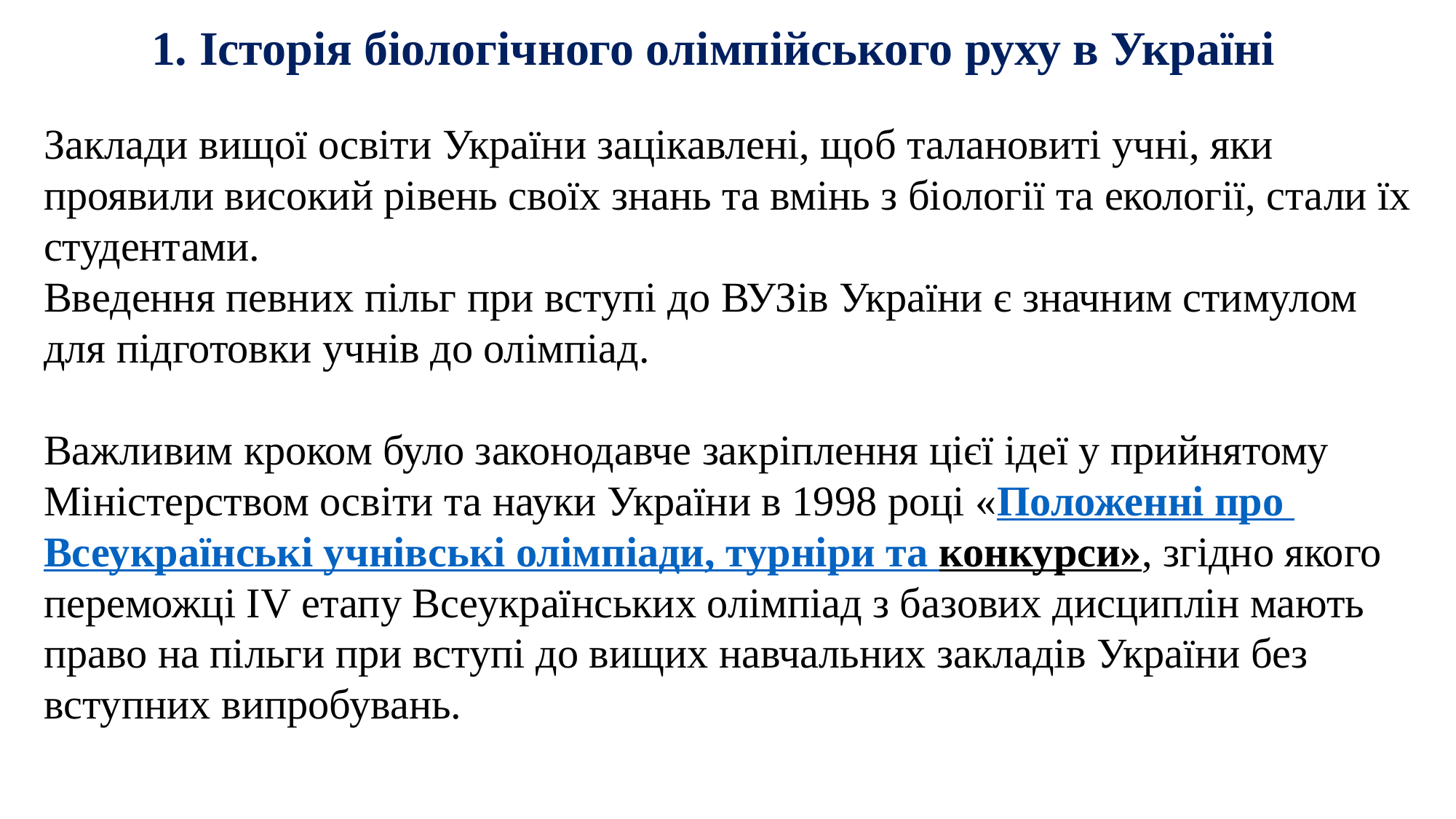

# 1. Історія біологічного олімпійського руху в Україні
Заклади вищої освіти України зацікавлені, щоб талановиті учні, яки проявили високий рівень своїх знань та вмінь з біології та екології, стали їх студентами.
Введення певних пільг при вступі до ВУЗів України є значним стимулом для підготовки учнів до олімпіад.

Важливим кроком було законодавче закріплення цієї ідеї у прийнятому Міністерством освіти та науки України в 1998 році «Положенні про Всеукраїнські учнівські олімпіади, турніри та конкурси», згідно якого переможці IV етапу Всеукраїнських олімпіад з базових дисциплін мають право на пільги при вступі до вищих навчальних закладів України без вступних випробувань.